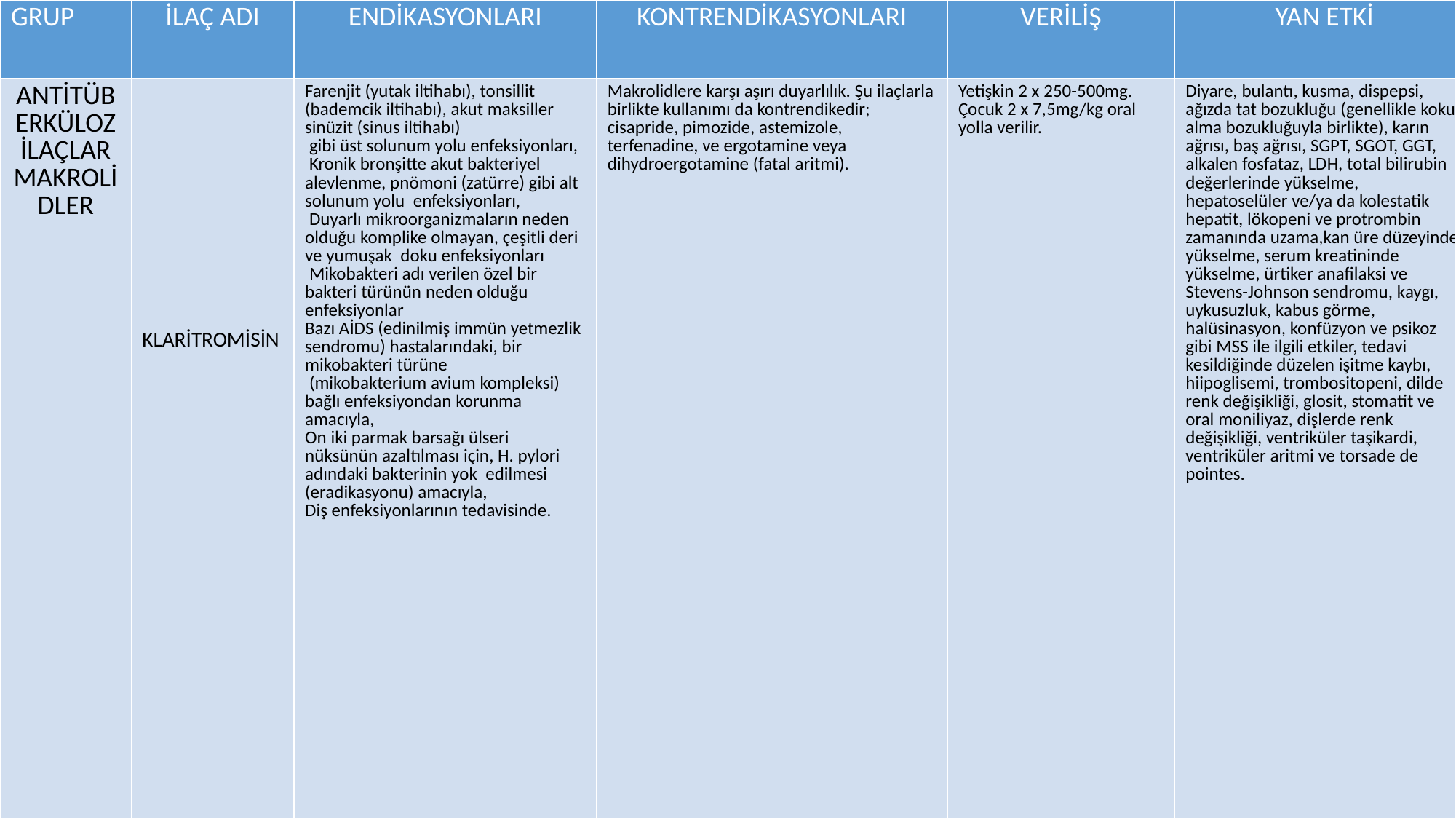

| GRUP | İLAÇ ADI | ENDİKASYONLARI | KONTRENDİKASYONLARI | VERİLİŞ | YAN ETKİ |
| --- | --- | --- | --- | --- | --- |
| ANTİTÜBERKÜLOZ İLAÇLAR MAKROLİDLER | KLARİTROMİSİN | Farenjit (yutak iltihabı), tonsillit (bademcik iltihabı), akut maksiller sinüzit (sinus iltihabı) gibi üst solunum yolu enfeksiyonları, Kronik bronşitte akut bakteriyel alevlenme, pnömoni (zatürre) gibi alt solunum yolu enfeksiyonları, Duyarlı mikroorganizmaların neden olduğu komplike olmayan, çeşitli deri ve yumuşak doku enfeksiyonları Mikobakteri adı verilen özel bir bakteri türünün neden olduğu enfeksiyonlar Bazı AİDS (edinilmiş immün yetmezlik sendromu) hastalarındaki, bir mikobakteri türüne (mikobakterium avium kompleksi) bağlı enfeksiyondan korunma amacıyla, On iki parmak barsağı ülseri nüksünün azaltılması için, H. pylori adındaki bakterinin yok edilmesi (eradikasyonu) amacıyla, Diş enfeksiyonlarının tedavisinde. | Makrolidlere karşı aşırı duyarlılık. Şu ilaçlarla birlikte kullanımı da kontrendikedir; cisapride, pimozide, astemizole, terfenadine, ve ergotamine veya dihydroergotamine (fatal aritmi). | Yetişkin 2 x 250-500mg. Çocuk 2 x 7,5mg/kg oral yolla verilir. | Diyare, bulantı, kusma, dispepsi, ağızda tat bozukluğu (genellikle koku alma bozukluğuyla birlikte), karın ağrısı, baş ağrısı, SGPT, SGOT, GGT, alkalen fosfataz, LDH, total bilirubin değerlerinde yükselme, hepatoselüler ve/ya da kolestatik hepatit, lökopeni ve protrombin zamanında uzama,kan üre düzeyinde yükselme, serum kreatininde yükselme, ürtiker anafilaksi ve Stevens-Johnson sendromu, kaygı, uykusuzluk, kabus görme, halüsinasyon, konfüzyon ve psikoz gibi MSS ile ilgili etkiler, tedavi kesildiğinde düzelen işitme kaybı, hiipoglisemi, trombositopeni, dilde renk değişikliği, glosit, stomatit ve oral moniliyaz, dişlerde renk değişikliği, ventriküler taşikardi, ventriküler aritmi ve torsade de pointes. |
#